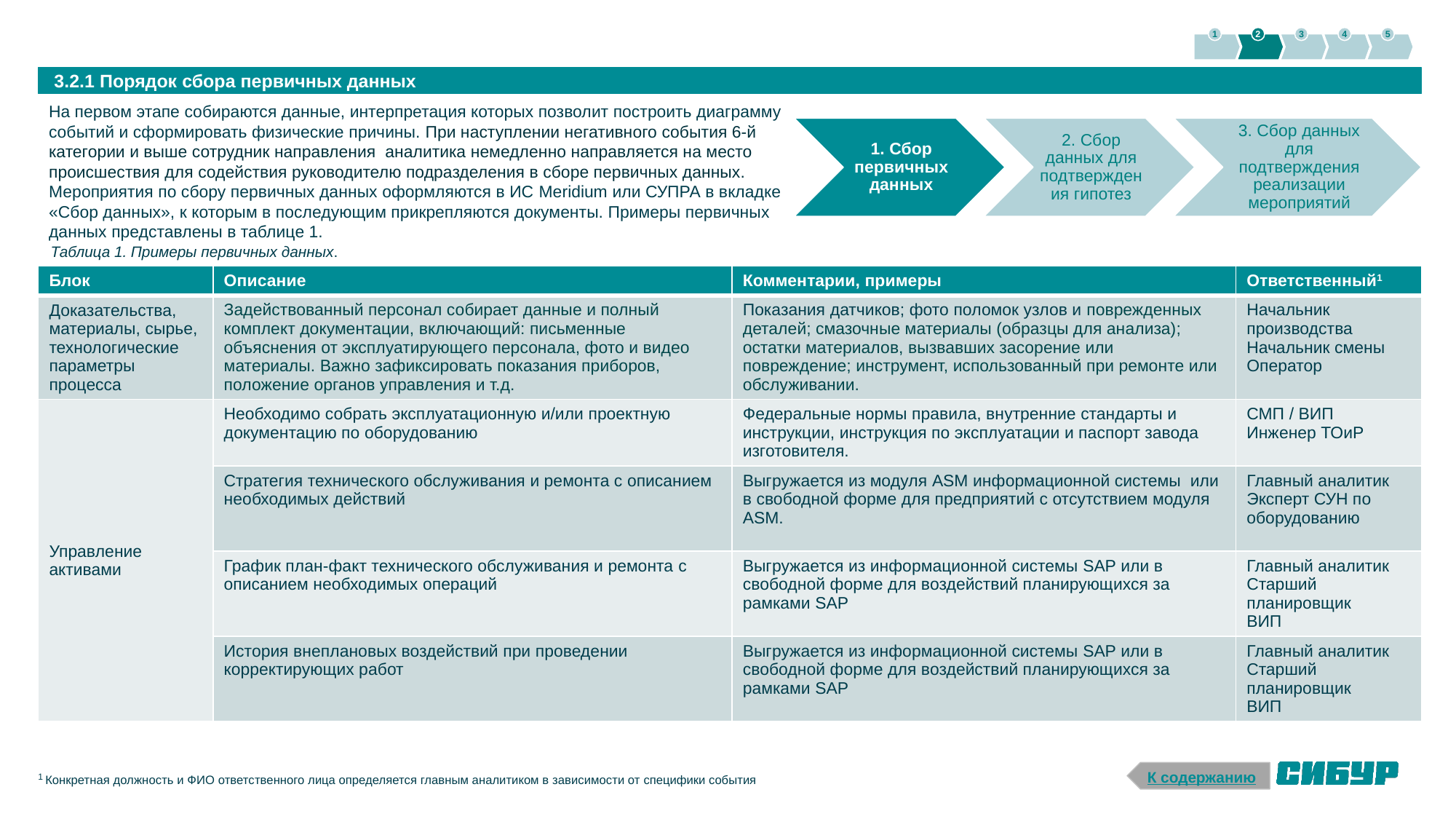

1
2
3
4
5

 3.2.1 Порядок сбора первичных данных
На первом этапе собираются данные, интерпретация которых позволит построить диаграмму событий и сформировать физические причины. При наступлении негативного события 6-й категории и выше сотрудник направления  аналитика немедленно направляется на место происшествия для содействия руководителю подразделения в сборе первичных данных. Мероприятия по сбору первичных данных оформляются в ИС Meridium или СУПРА в вкладке «Сбор данных», к которым в последующим прикрепляются документы. Примеры первичных данных представлены в таблице 1.
1. Сбор первичных данных
2. Сбор данных для подтверждения гипотез
3. Сбор данных для подтверждения реализации мероприятий
Таблица 1. Примеры первичных данных.
| Блок | Описание | Комментарии, примеры | Ответственный1 |
| --- | --- | --- | --- |
| Доказательства, материалы, сырье, технологические параметры процесса | Задействованный персонал собирает данные и полный комплект документации, включающий: письменные объяснения от эксплуатирующего персонала, фото и видео материалы. Важно зафиксировать показания приборов, положение органов управления и т.д. | Показания датчиков; фото поломок узлов и поврежденных деталей; смазочные материалы (образцы для анализа); остатки материалов, вызвавших засорение или повреждение; инструмент, использованный при ремонте или обслуживании. | Начальник производства Начальник смены Оператор |
| Управление активами | Необходимо собрать эксплуатационную и/или проектную документацию по оборудованию | Федеральные нормы правила, внутренние стандарты и инструкции, инструкция по эксплуатации и паспорт завода изготовителя. | СМП / ВИП Инженер ТОиР |
|  | Стратегия технического обслуживания и ремонта с описанием необходимых действий | Выгружается из модуля ASM информационной системы или в свободной форме для предприятий с отсутствием модуля ASM. | Главный аналитик Эксперт СУН по оборудованию |
|  | График план-факт технического обслуживания и ремонта с описанием необходимых операций | Выгружается из информационной системы SAP или в свободной форме для воздействий планирующихся за рамками SAP | Главный аналитик Старший планировщик ВИП |
|  | История внеплановых воздействий при проведении корректирующих работ | Выгружается из информационной системы SAP или в свободной форме для воздействий планирующихся за рамками SAP | Главный аналитик Старший планировщик ВИП |
К содержанию
1 Конкретная должность и ФИО ответственного лица определяется главным аналитиком в зависимости от специфики события